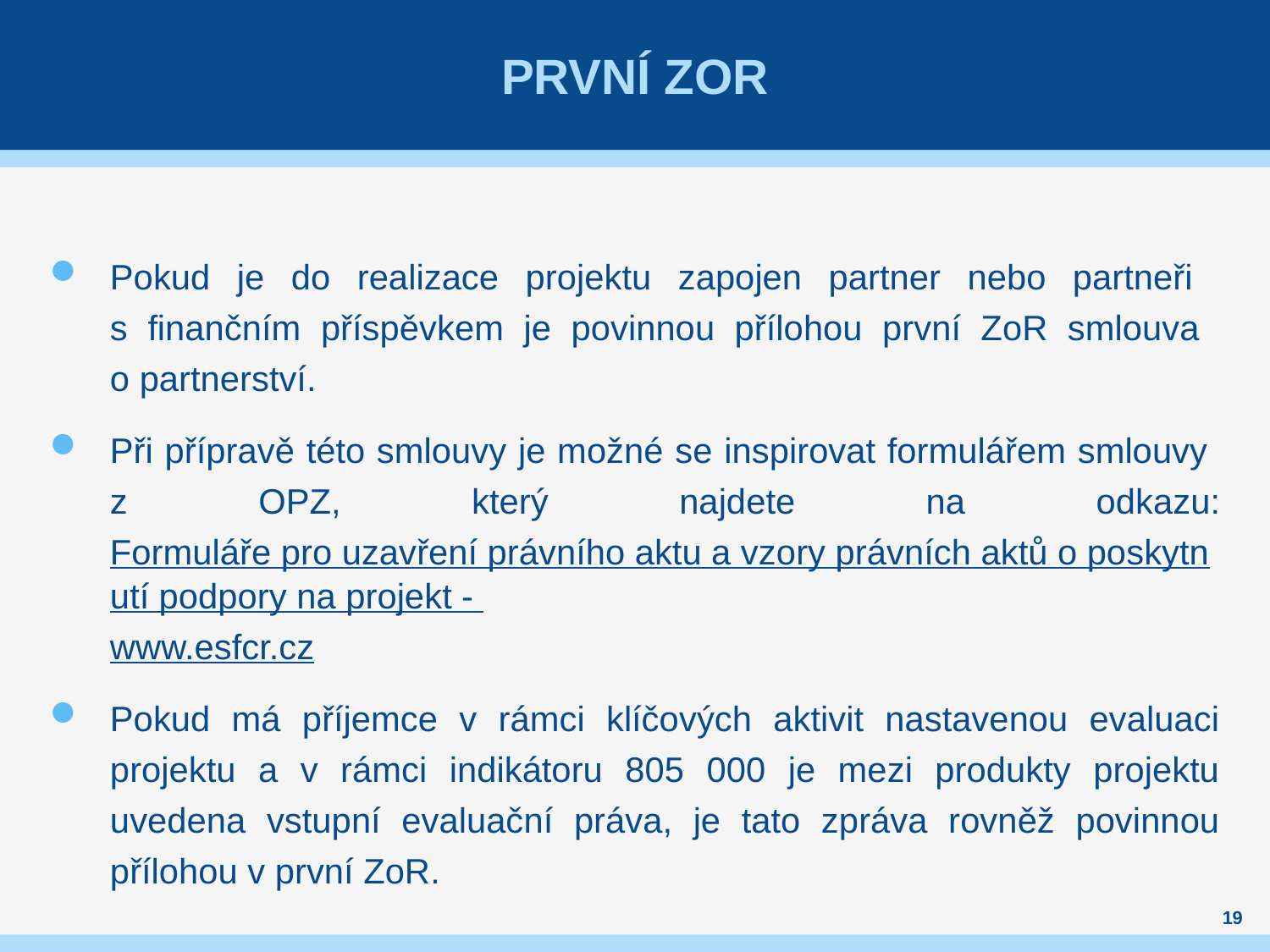

# První zor
Pokud je do realizace projektu zapojen partner nebo partneři
s finančním příspěvkem je povinnou přílohou první ZoR smlouva
o partnerství.
Při přípravě této smlouvy je možné se inspirovat formulářem smlouvy
z OPZ, který najdete na odkazu: Formuláře pro uzavření právního aktu a vzory právních aktů o poskytnutí podpory na projekt - www.esfcr.cz
Pokud má příjemce v rámci klíčových aktivit nastavenou evaluaci projektu a v rámci indikátoru 805 000 je mezi produkty projektu uvedena vstupní evaluační práva, je tato zpráva rovněž povinnou přílohou v první ZoR.
19